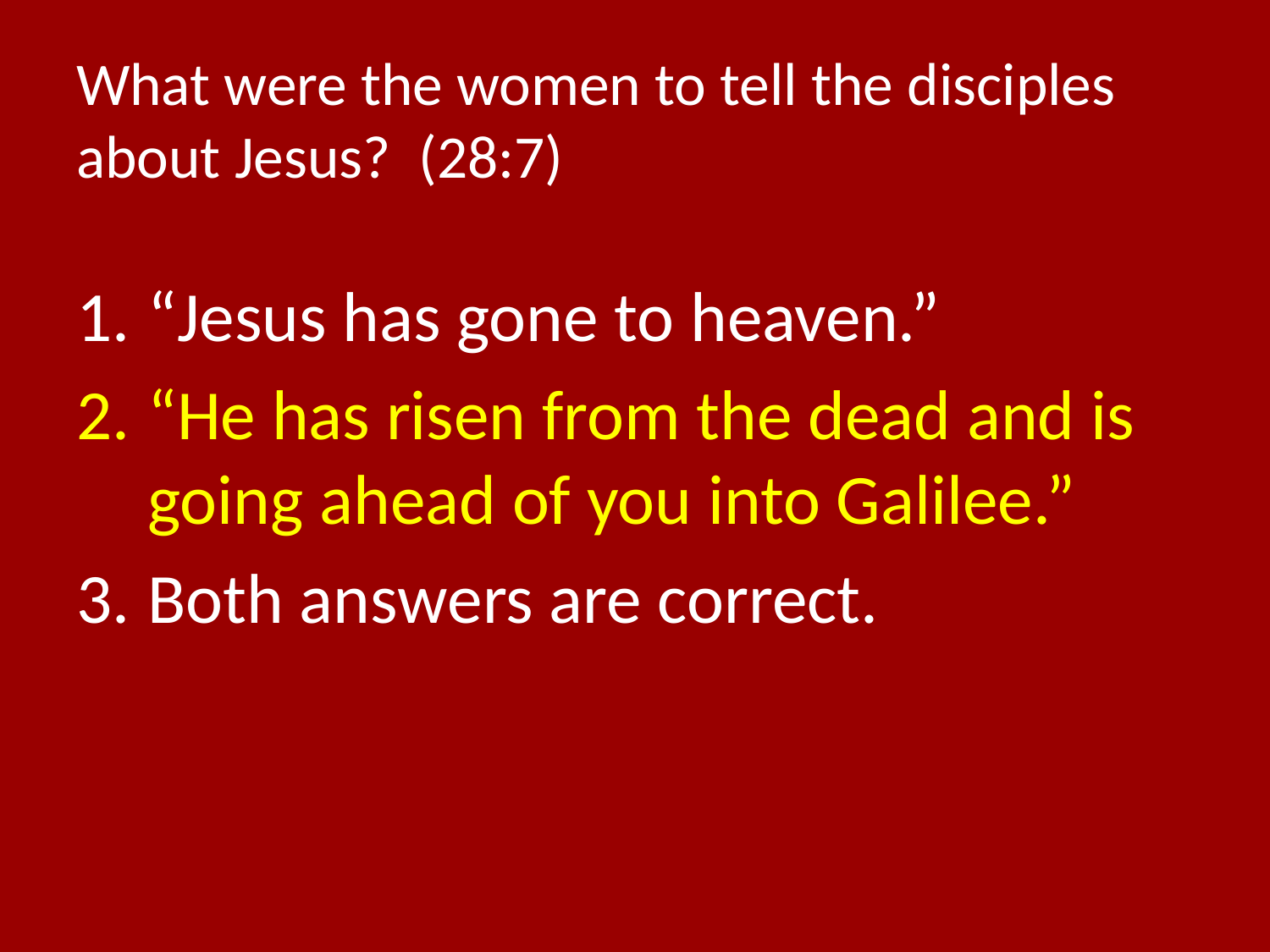

# What were the women to tell the disciples about Jesus?  (28:7)
“Jesus has gone to heaven.”
“He has risen from the dead and is going ahead of you into Galilee.”
Both answers are correct.